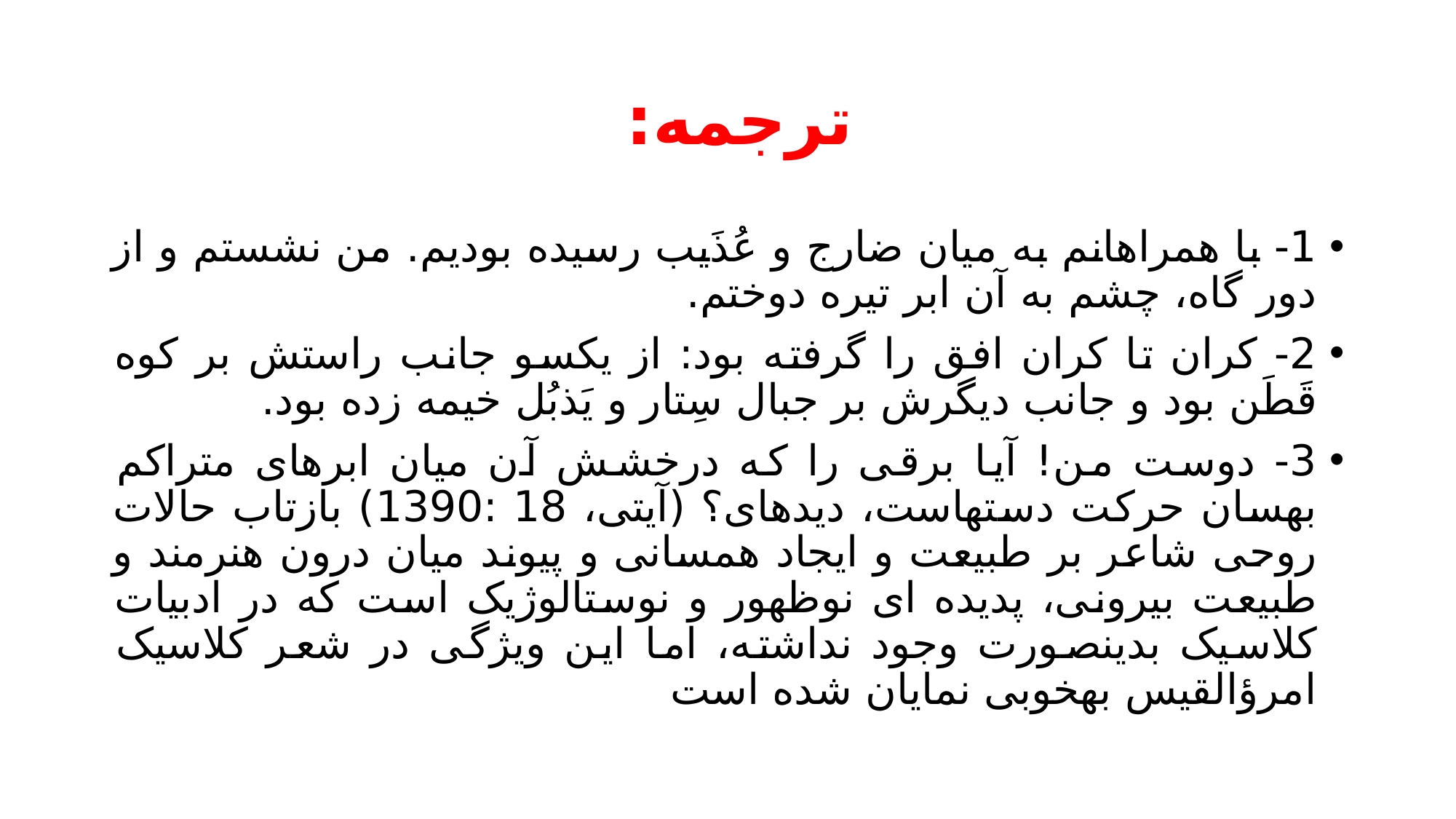

# ترجمه:
1- با همراهانم به میان ضارج و عُذَیب رسیده بودیم. من نشستم و از دور گاه، چشم به آن ابر تیره دوختم.
2- کران تا کران افق را گرفته بود: از یکسو جانب راستش بر کوه قَطَن بود و جانب دیگرش بر جبال سِتار و یَذبُل خیمه زده بود.
3- دوست من! آیا برقی را که درخشش آن میان ابرهای متراکم بهسان حرکت دستهاست، دیدهای؟ (آیتی، 18 :1390) بازتاب حالات روحی شاعر بر طبیعت و ایجاد همسانی و پیوند میان درون هنرمند و طبیعت بیرونی، پدیده ای نوظهور و نوستالوژیک است که در ادبیات کلاسیک بدینصورت وجود نداشته، اما این ویژگی در شعر کلاسیک امرؤالقیس بهخوبی نمایان شده است